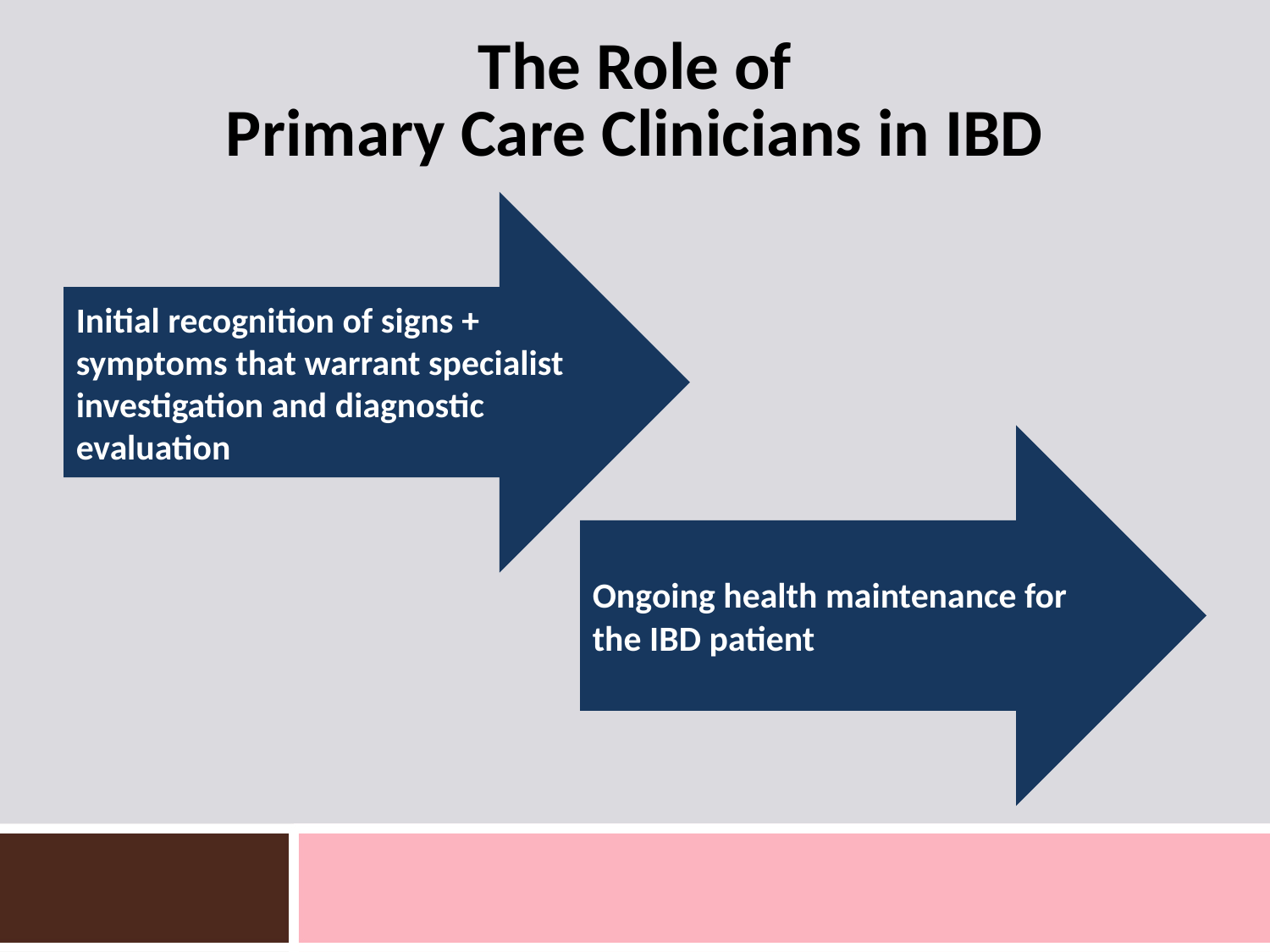

# The Role of Primary Care Clinicians in IBD
Initial recognition of signs + symptoms that warrant specialist investigation and diagnostic evaluation
Ongoing health maintenance for the IBD patient